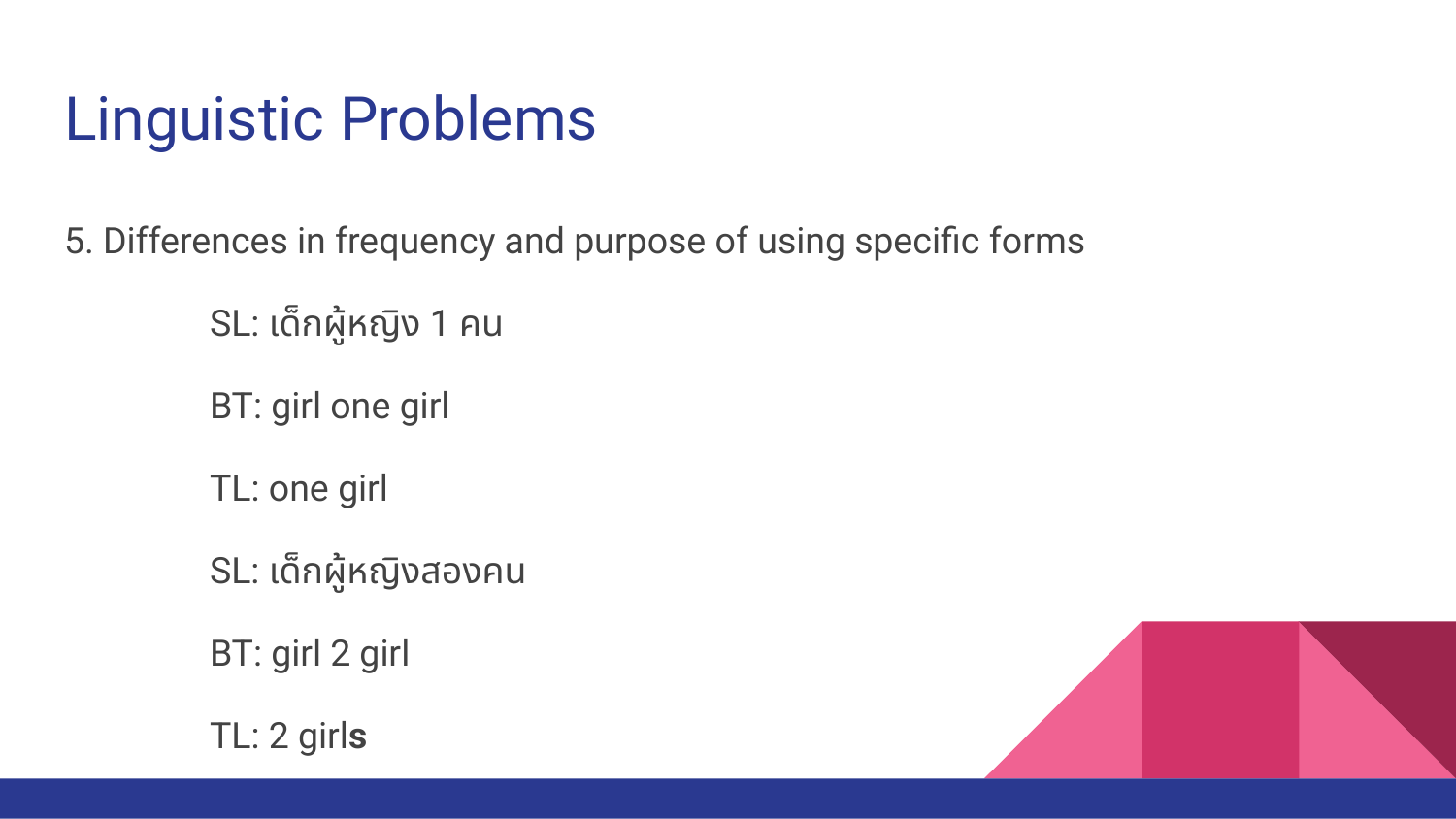

# Linguistic Problems
5. Differences in frequency and purpose of using specific forms
	SL: เด็กผู้หญิง 1 คน
	BT: girl one girl
	TL: one girl
	SL: เด็กผู้หญิงสองคน
	BT: girl 2 girl
	TL: 2 girls